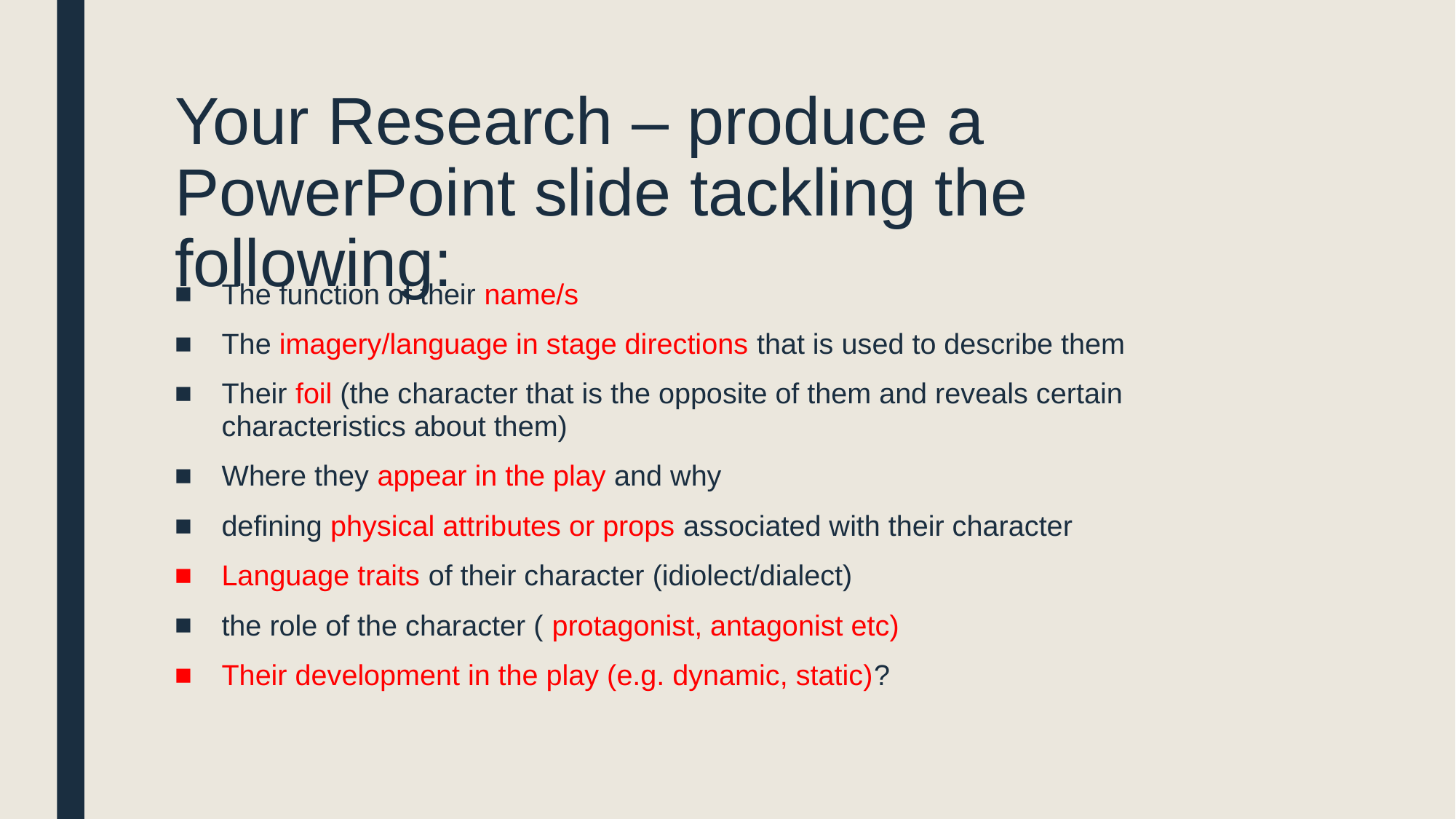

# Your Research – produce a PowerPoint slide tackling the following:
The function of their name/s
The imagery/language in stage directions that is used to describe them
Their foil (the character that is the opposite of them and reveals certain characteristics about them)
Where they appear in the play and why
defining physical attributes or props associated with their character
Language traits of their character (idiolect/dialect)
the role of the character ( protagonist, antagonist etc)
Their development in the play (e.g. dynamic, static)?